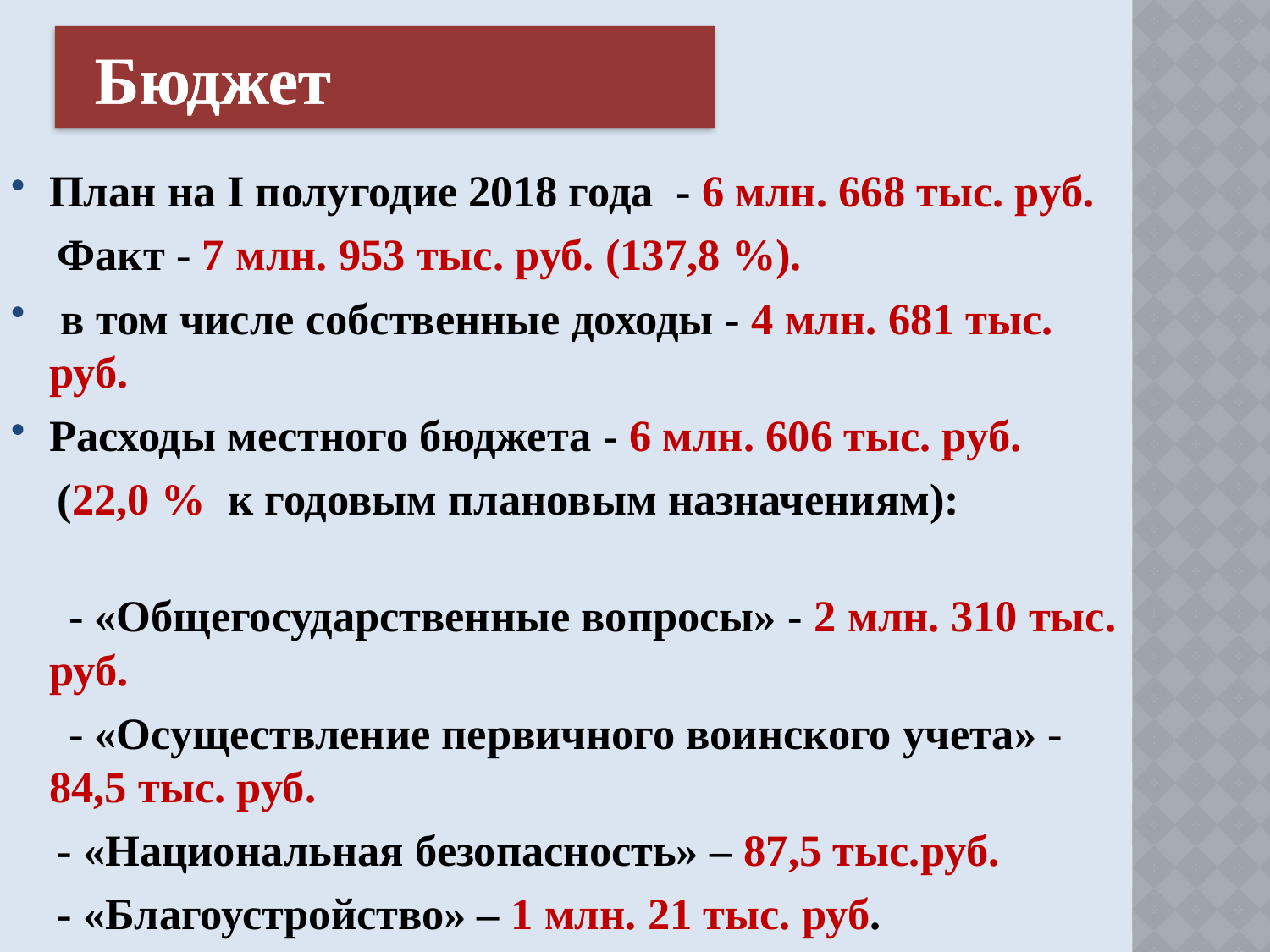

# Бюджет
План на I полугодие 2018 года  - 6 млн. 668 тыс. руб.
    Факт - 7 млн. 953 тыс. руб. (137,8 %).
 в том числе собственные доходы - 4 млн. 681 тыс. руб.
Расходы местного бюджета - 6 млн. 606 тыс. руб.
    (22,0 %  к годовым плановым назначениям):
     - «Общегосударственные вопросы» - 2 млн. 310 тыс. руб.
     - «Осуществление первичного воинского учета» - 84,5 тыс. руб.
    - «Национальная безопасность» – 87,5 тыс.руб.
    - «Благоустройство» – 1 млн. 21 тыс. руб.